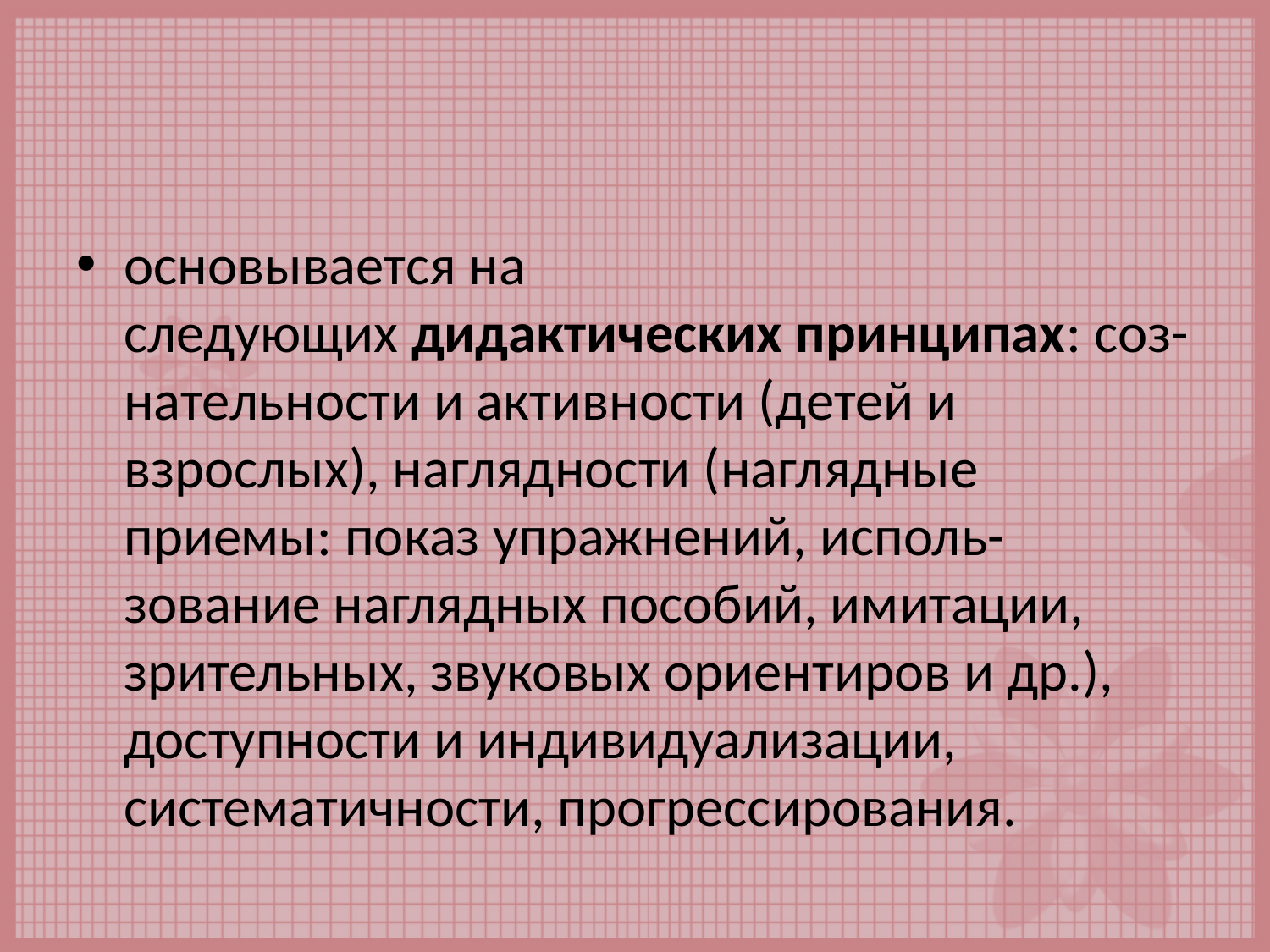

#
основывается на следующих дидактических принципах: соз-нательности и активности (детей и взрослых), наглядности (наглядные приемы: показ упражнений, исполь-зование наглядных пособий, имитации, зрительных, звуковых ориентиров и др.), доступности и индивидуализации, систематичности, прогрессирования.